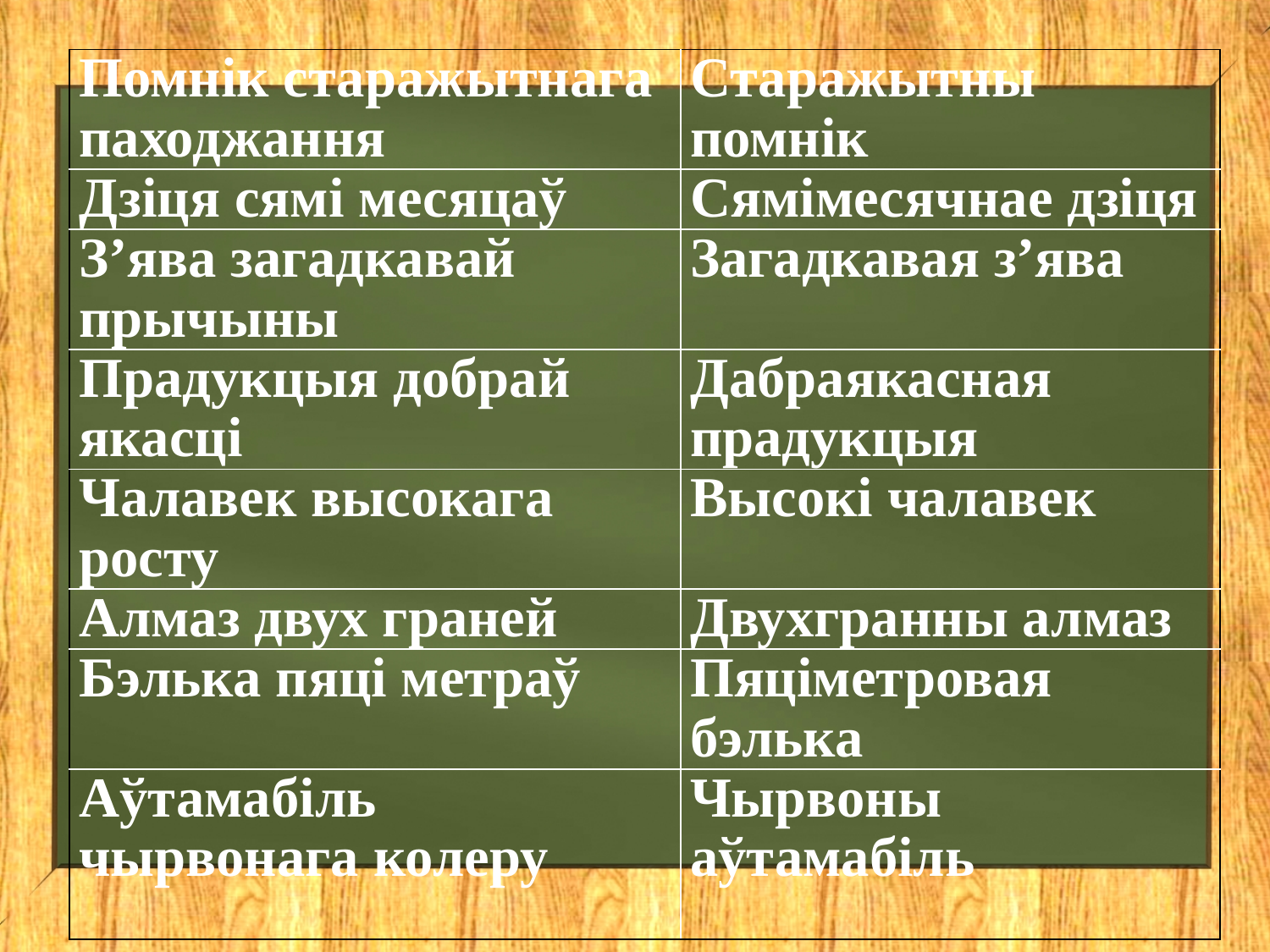

| Помнік старажытнага паходжання | Старажытны помнік |
| --- | --- |
| Дзіця сямі месяцаў | Сямімесячнае дзіця |
| З’ява загадкавай прычыны | Загадкавая з’ява |
| Прадукцыя добрай якасці | Дабраякасная прадукцыя |
| Чалавек высокага росту | Высокі чалавек |
| Алмаз двух граней | Двухгранны алмаз |
| Бэлька пяці метраў | Пяціметровая бэлька |
| Аўтамабіль чырвонага колеру | Чырвоны аўтамабіль |